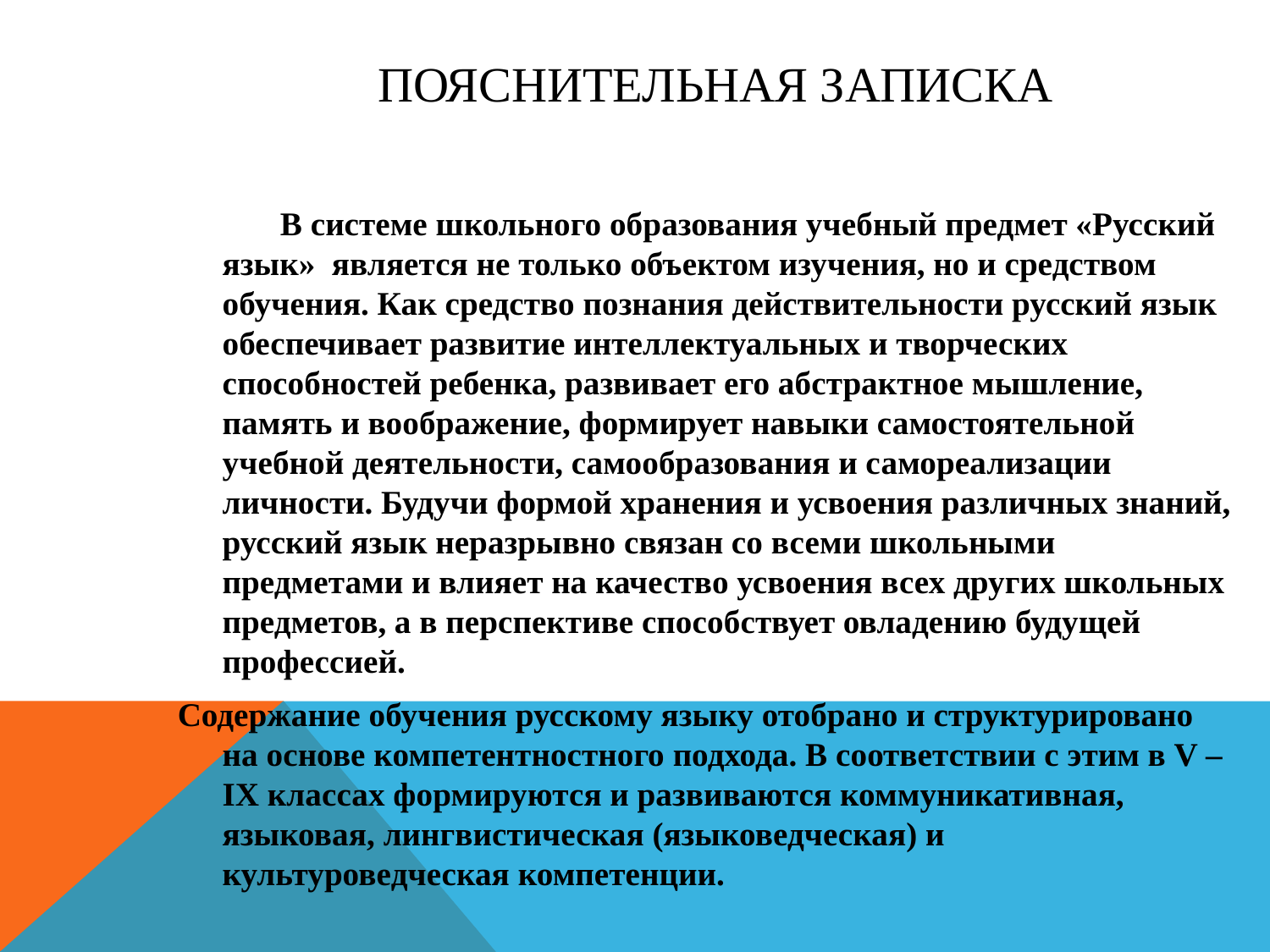

# Пояснительная записка
           В системе школьного образования учебный предмет «Русский язык»  является не только объектом изучения, но и средством обучения. Как средство познания действительности русский язык обеспечивает развитие интеллектуальных и творческих способностей ребенка, развивает его абстрактное мышление, память и воображение, формирует навыки самостоятельной учебной деятельности, самообразования и самореализации личности. Будучи формой хранения и усвоения различных знаний, русский язык неразрывно связан со всеми школьными предметами и влияет на качество усвоения всех других школьных предметов, а в перспективе способствует овладению будущей профессией.
Содержание обучения русскому языку отобрано и структурировано на основе компетентностного подхода. В соответствии с этим в V – IX классах формируются и развиваются коммуникативная, языковая, лингвистическая (языковедческая) и культуроведческая компетенции.